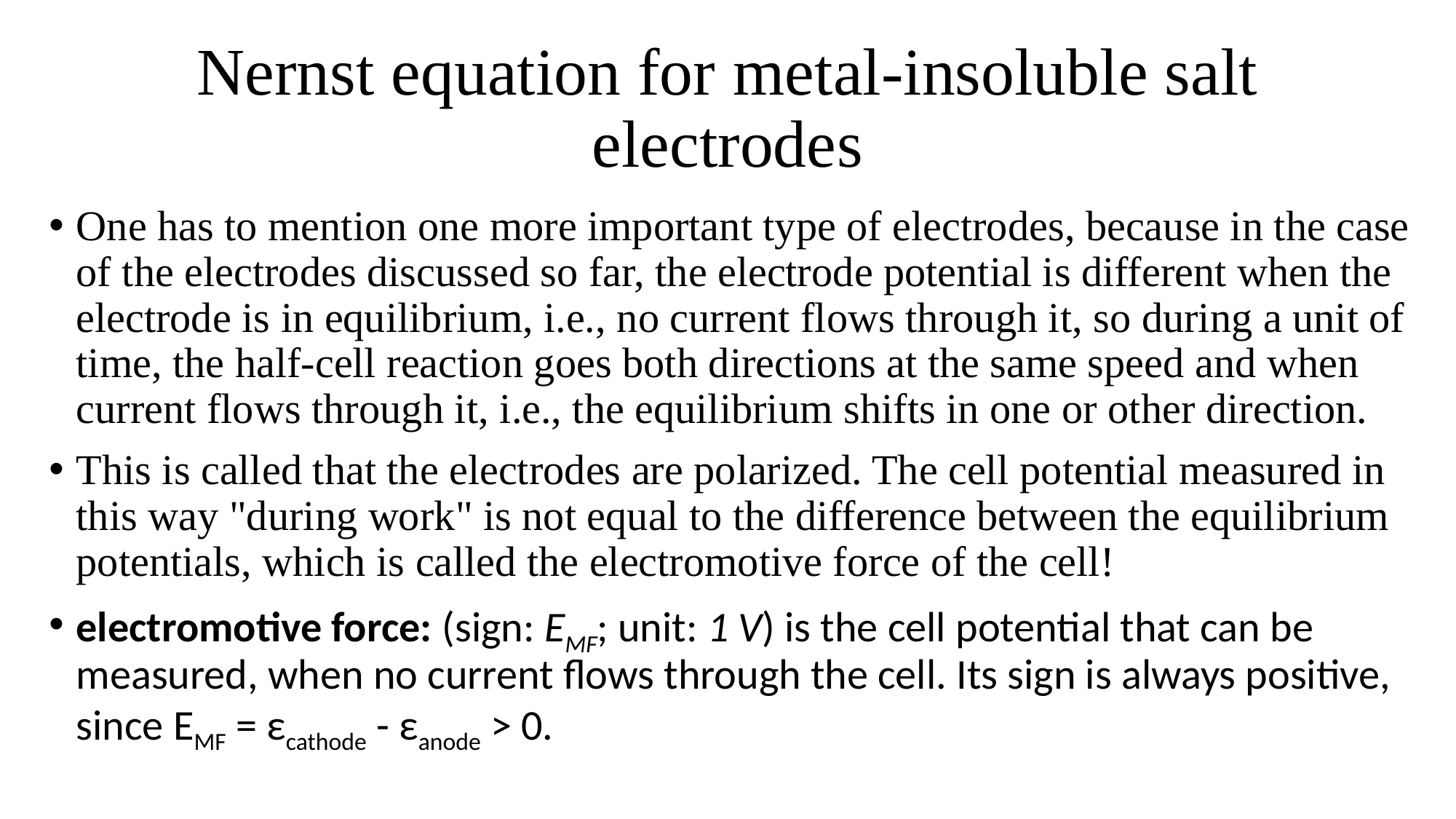

# Nernst equation for metal-insoluble salt electrodes
One has to mention one more important type of electrodes, because in the case of the electrodes discussed so far, the electrode potential is different when the electrode is in equilibrium, i.e., no current flows through it, so during a unit of time, the half-cell reaction goes both directions at the same speed and when current flows through it, i.e., the equilibrium shifts in one or other direction.
This is called that the electrodes are polarized. The cell potential measured in this way "during work" is not equal to the difference between the equilibrium potentials, which is called the electromotive force of the cell!
electromotive force: (sign: EMF; unit: 1 V) is the cell potential that can be measured, when no current flows through the cell. Its sign is always positive, since EMF = εcathode - εanode > 0.